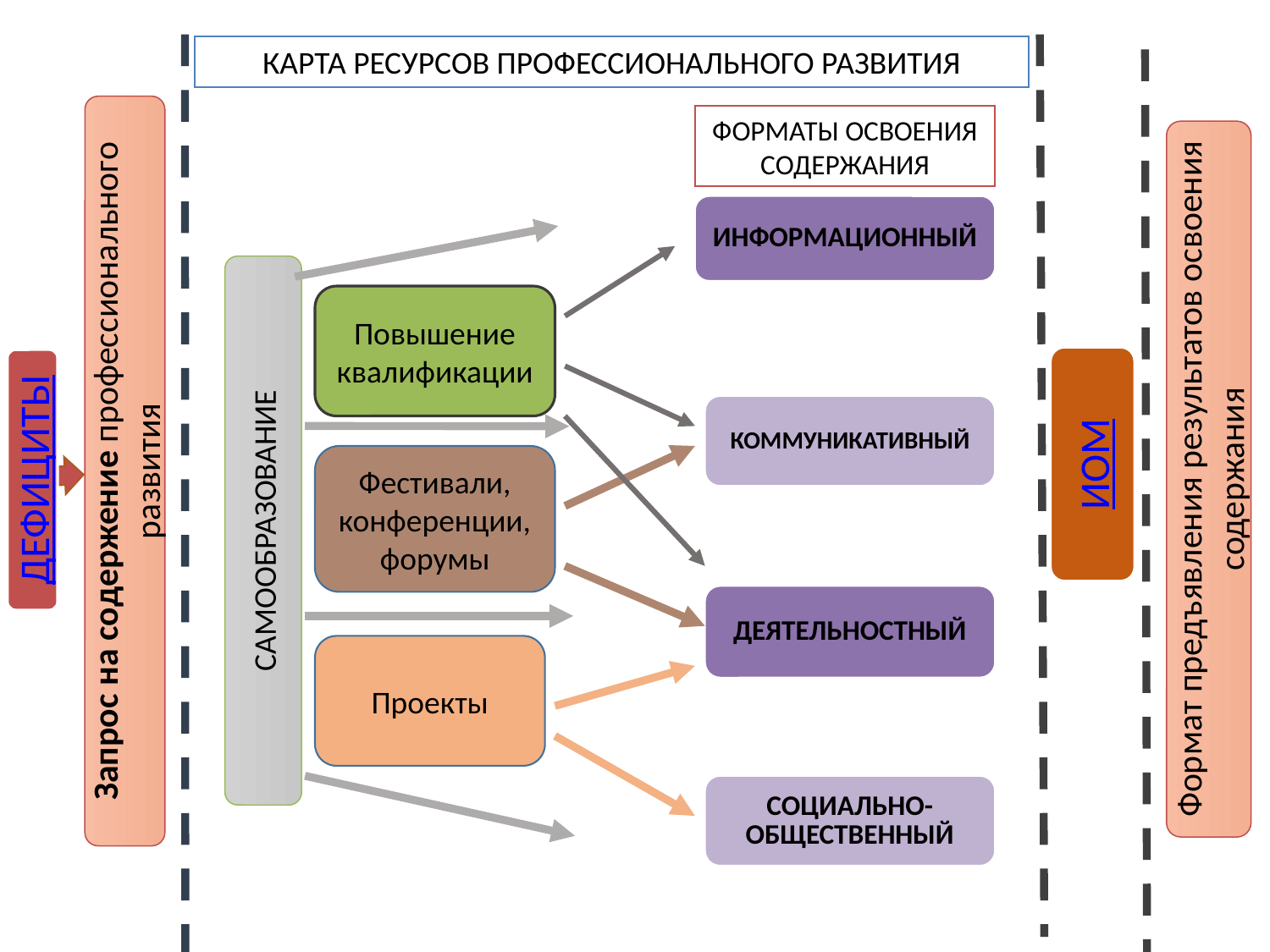

КАРТА РЕСУРСОВ ПРОФЕССИОНАЛЬНОГО РАЗВИТИЯ
ФОРМАТЫ ОСВОЕНИЯ СОДЕРЖАНИЯ
ИНФОРМАЦИОННЫЙ
Повышение квалификации
КОММУНИКАТИВНЫЙ
ИОМ
Запрос на содержение профессионального развития
Формат предъявления результатов освоения содержания
Фестивали, конференции, форумы
ДЕФИЦИТЫ

САМООБРАЗОВАНИЕ
ДЕЯТЕЛЬНОСТНЫЙ
Проекты
СОЦИАЛЬНО-ОБЩЕСТВЕННЫЙ